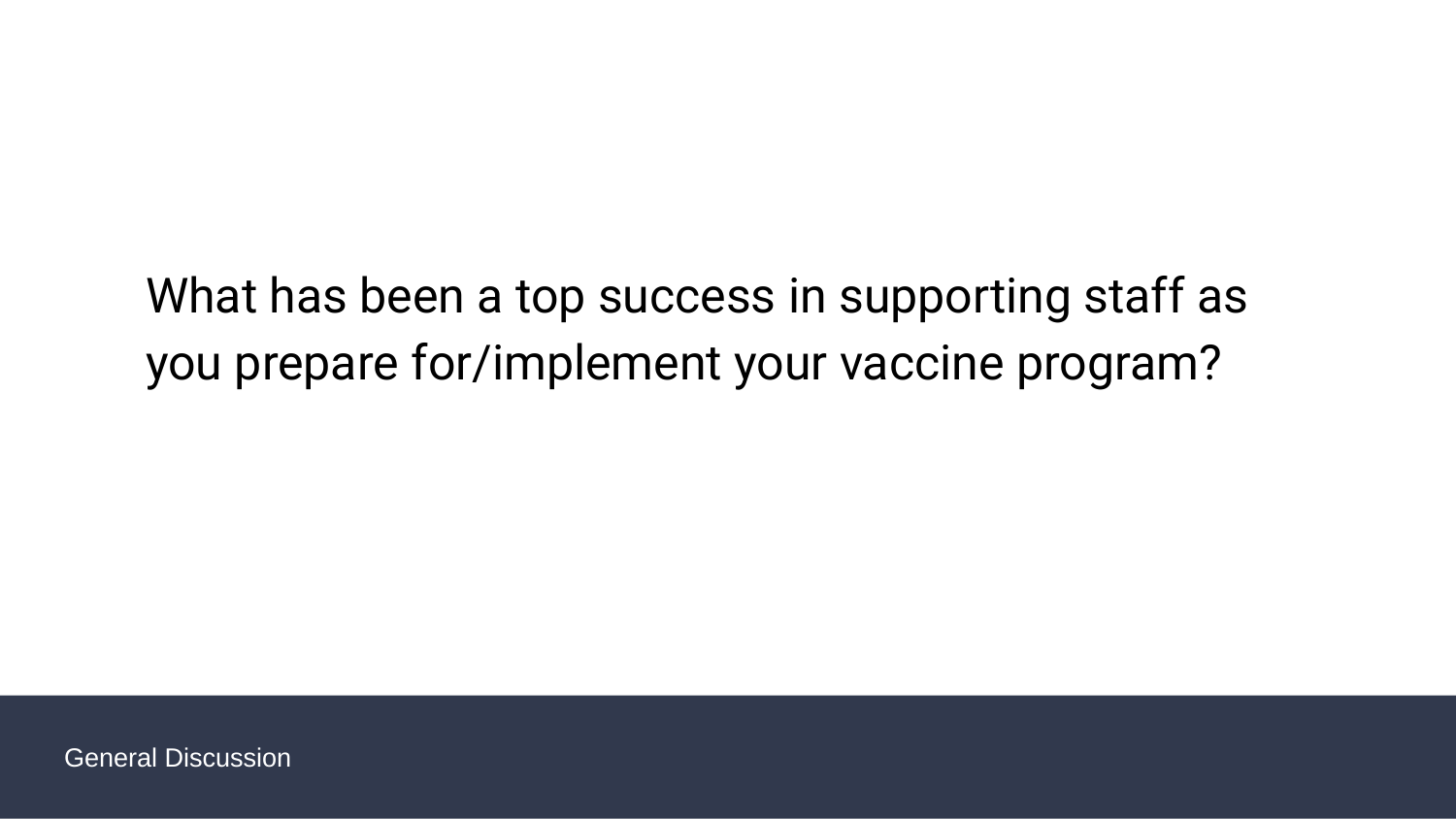

What has been a top success in supporting staff as you prepare for/implement your vaccine program?
General Discussion